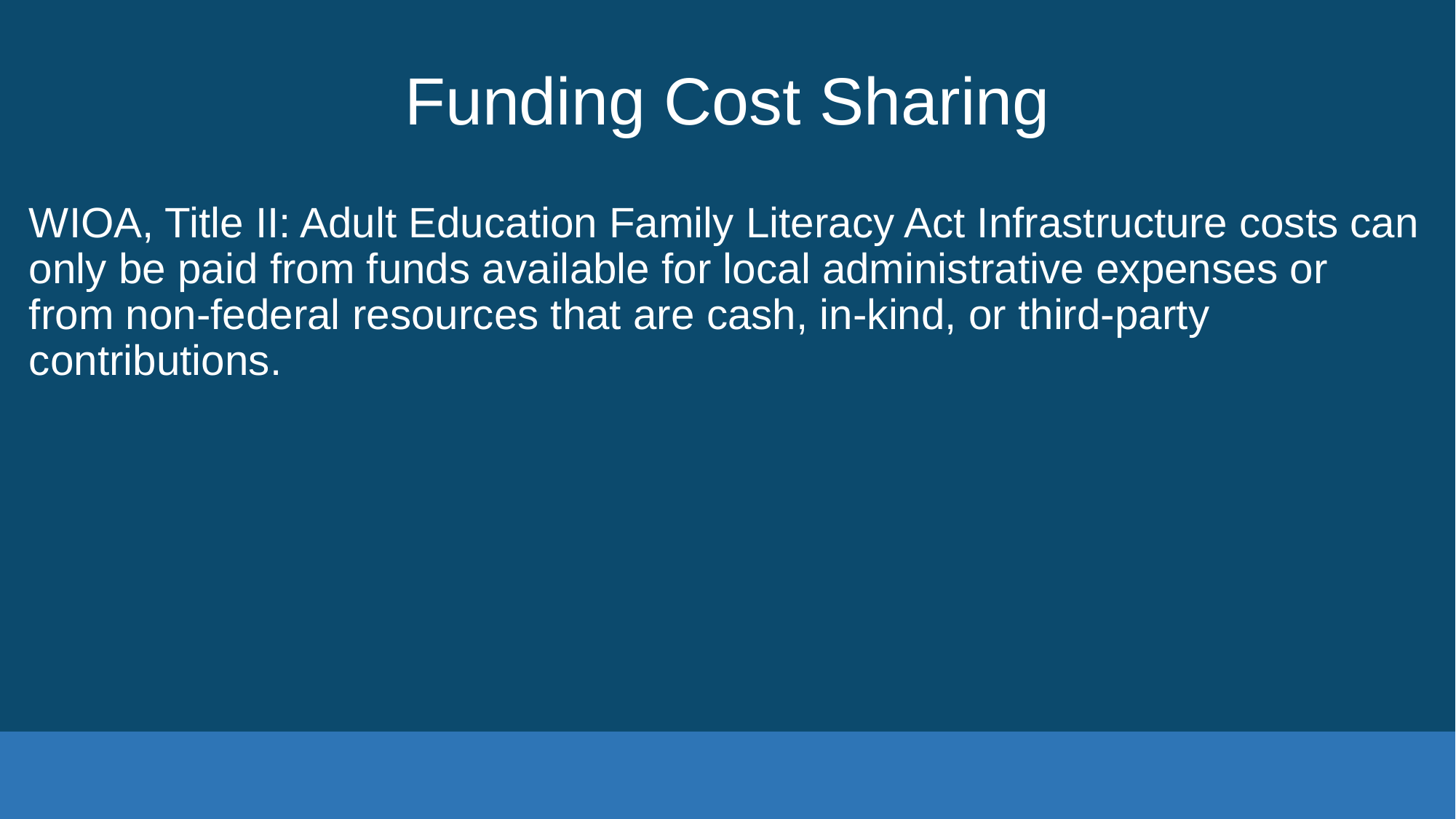

# Funding Cost Sharing
WIOA, Title II: Adult Education Family Literacy Act Infrastructure costs can only be paid from funds available for local administrative expenses or from non-federal resources that are cash, in-kind, or third-party contributions.